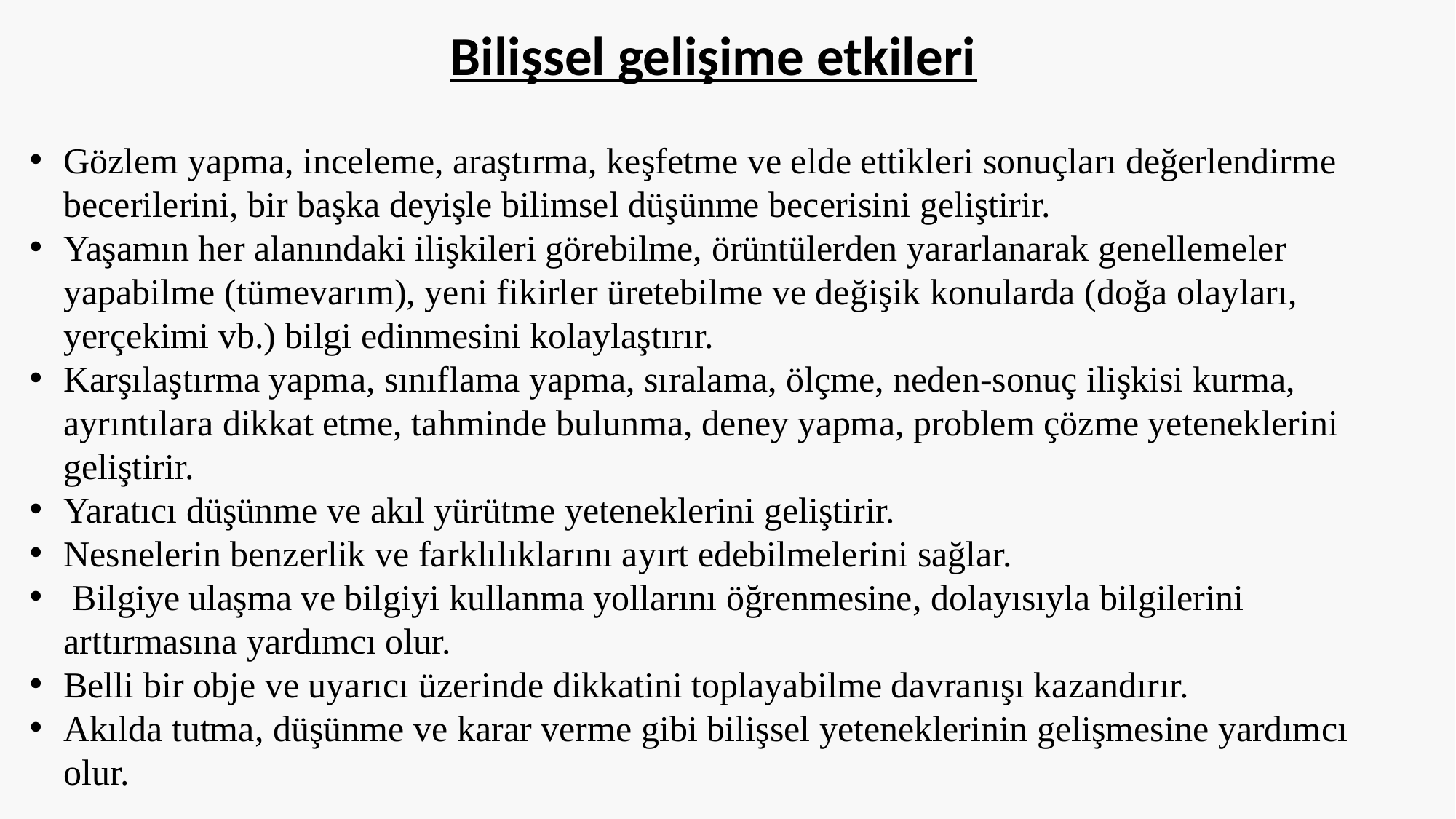

Bilişsel gelişime etkileri

Gözlem yapma, inceleme, araştırma, keşfetme ve elde ettikleri sonuçları değerlendirme becerilerini, bir başka deyişle bilimsel düşünme becerisini geliştirir.
Yaşamın her alanındaki ilişkileri görebilme, örüntülerden yararlanarak genellemeler yapabilme (tümevarım), yeni fikirler üretebilme ve değişik konularda (doğa olayları, yerçekimi vb.) bilgi edinmesini kolaylaştırır.
Karşılaştırma yapma, sınıflama yapma, sıralama, ölçme, neden-sonuç ilişkisi kurma, ayrıntılara dikkat etme, tahminde bulunma, deney yapma, problem çözme yeteneklerini geliştirir.
Yaratıcı düşünme ve akıl yürütme yeteneklerini geliştirir.
Nesnelerin benzerlik ve farklılıklarını ayırt edebilmelerini sağlar.
 Bilgiye ulaşma ve bilgiyi kullanma yollarını öğrenmesine, dolayısıyla bilgilerini arttırmasına yardımcı olur.
Belli bir obje ve uyarıcı üzerinde dikkatini toplayabilme davranışı kazandırır.
Akılda tutma, düşünme ve karar verme gibi bilişsel yeteneklerinin gelişmesine yardımcı olur.